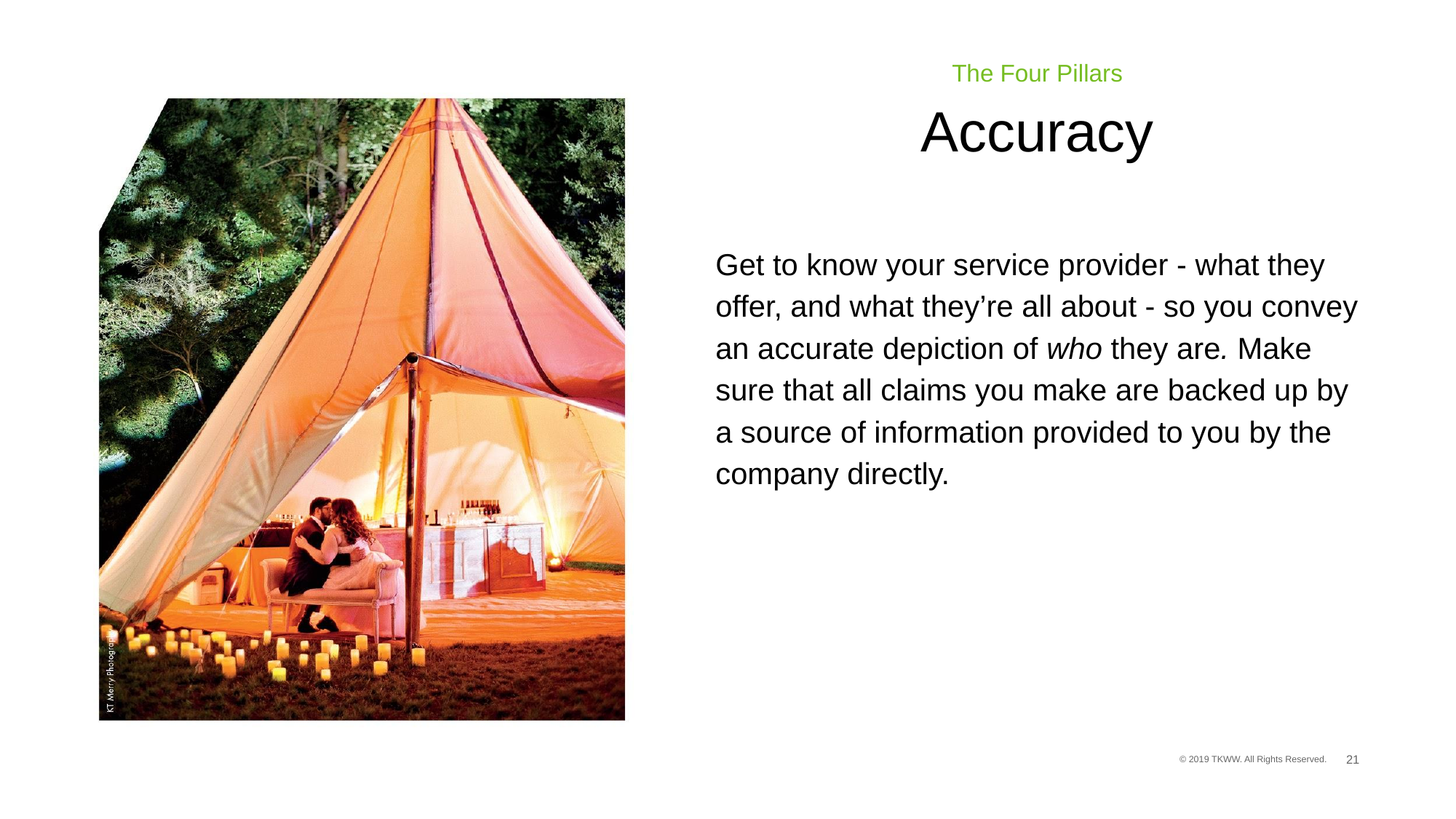

The Four Pillars
# Accuracy
Get to know your service provider - what they offer, and what they’re all about - so you convey an accurate depiction of who they are. Make sure that all claims you make are backed up by a source of information provided to you by the company directly.